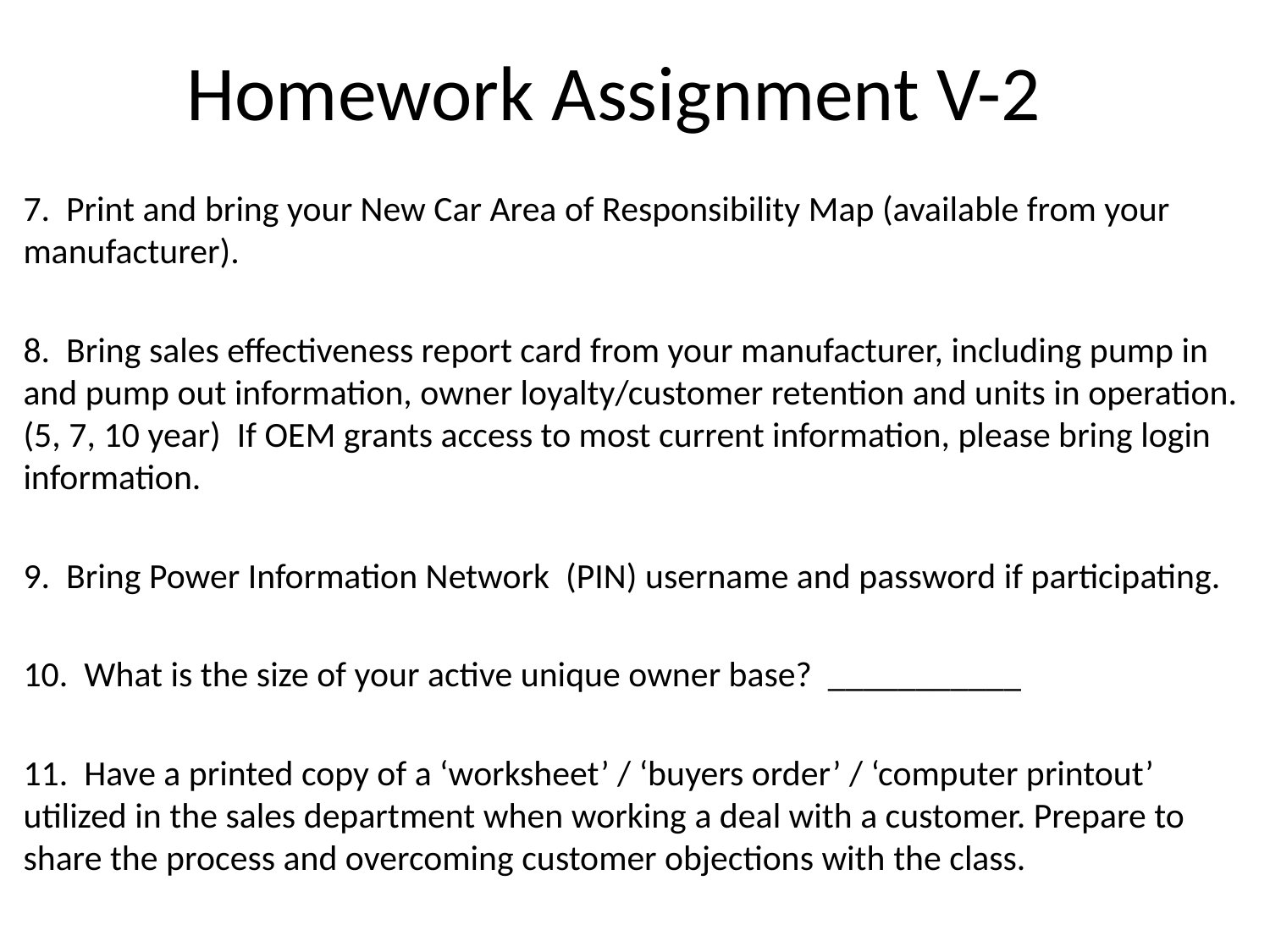

# Homework Assignment V-2
7.  Print and bring your New Car Area of Responsibility Map (available from your manufacturer).

8.  Bring sales effectiveness report card from your manufacturer, including pump in and pump out information, owner loyalty/customer retention and units in operation. (5, 7, 10 year)  If OEM grants access to most current information, please bring login information.

9.  Bring Power Information Network  (PIN) username and password if participating.

10.  What is the size of your active unique owner base?  ___________

11.  Have a printed copy of a ‘worksheet’ / ‘buyers order’ / ‘computer printout’ utilized in the sales department when working a deal with a customer. Prepare to share the process and overcoming customer objections with the class.